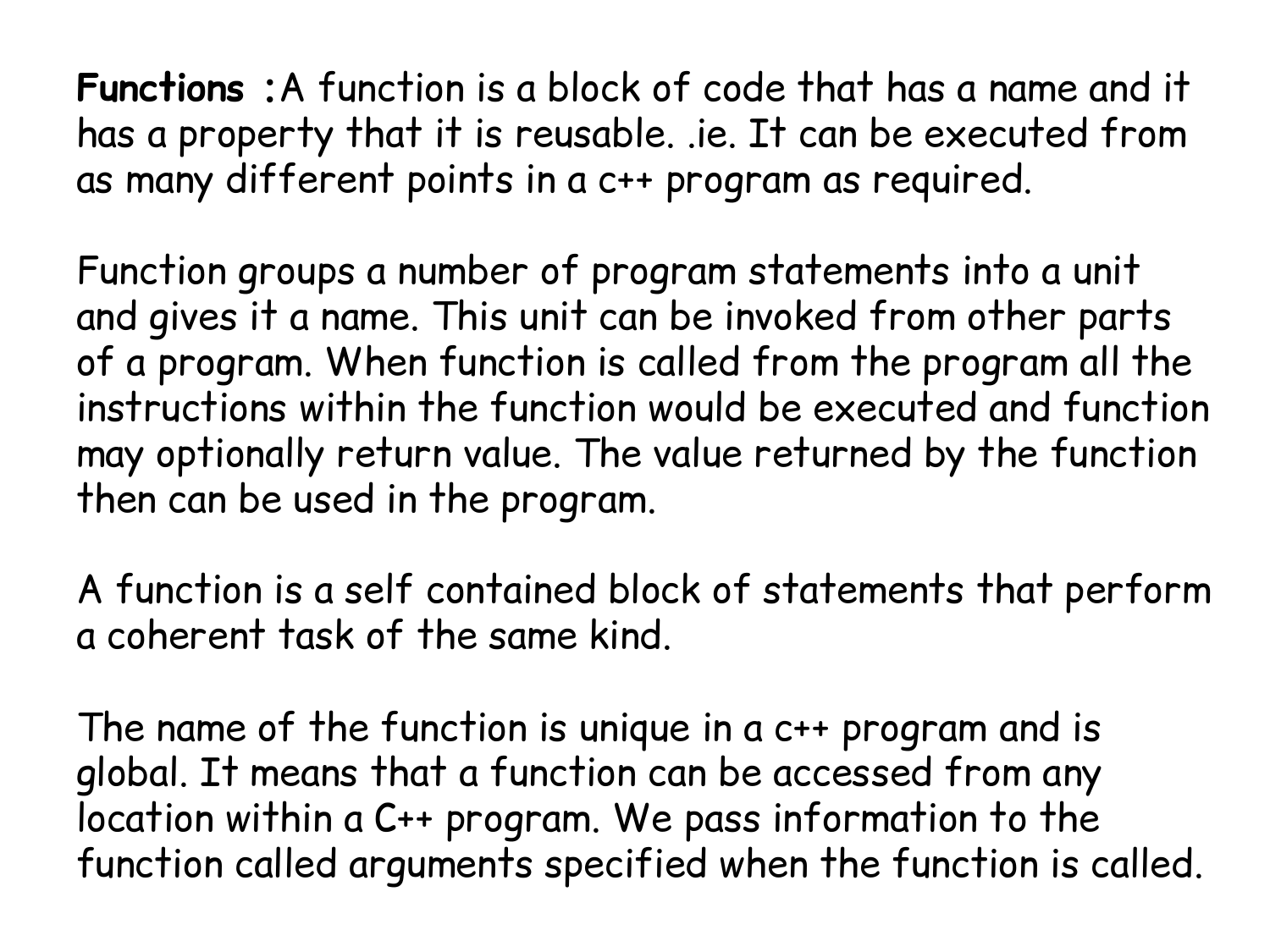

# Functions :A function is a block of code that has a name and it has a property that it is reusable. .ie. It can be executed from as many different points in a c++ program as required. Function groups a number of program statements into a unit and gives it a name. This unit can be invoked from other parts of a program. When function is called from the program all the instructions within the function would be executed and function may optionally return value. The value returned by the function then can be used in the program. A function is a self contained block of statements that perform a coherent task of the same kind. The name of the function is unique in a c++ program and is global. It means that a function can be accessed from any location within a C++ program. We pass information to the function called arguments specified when the function is called.